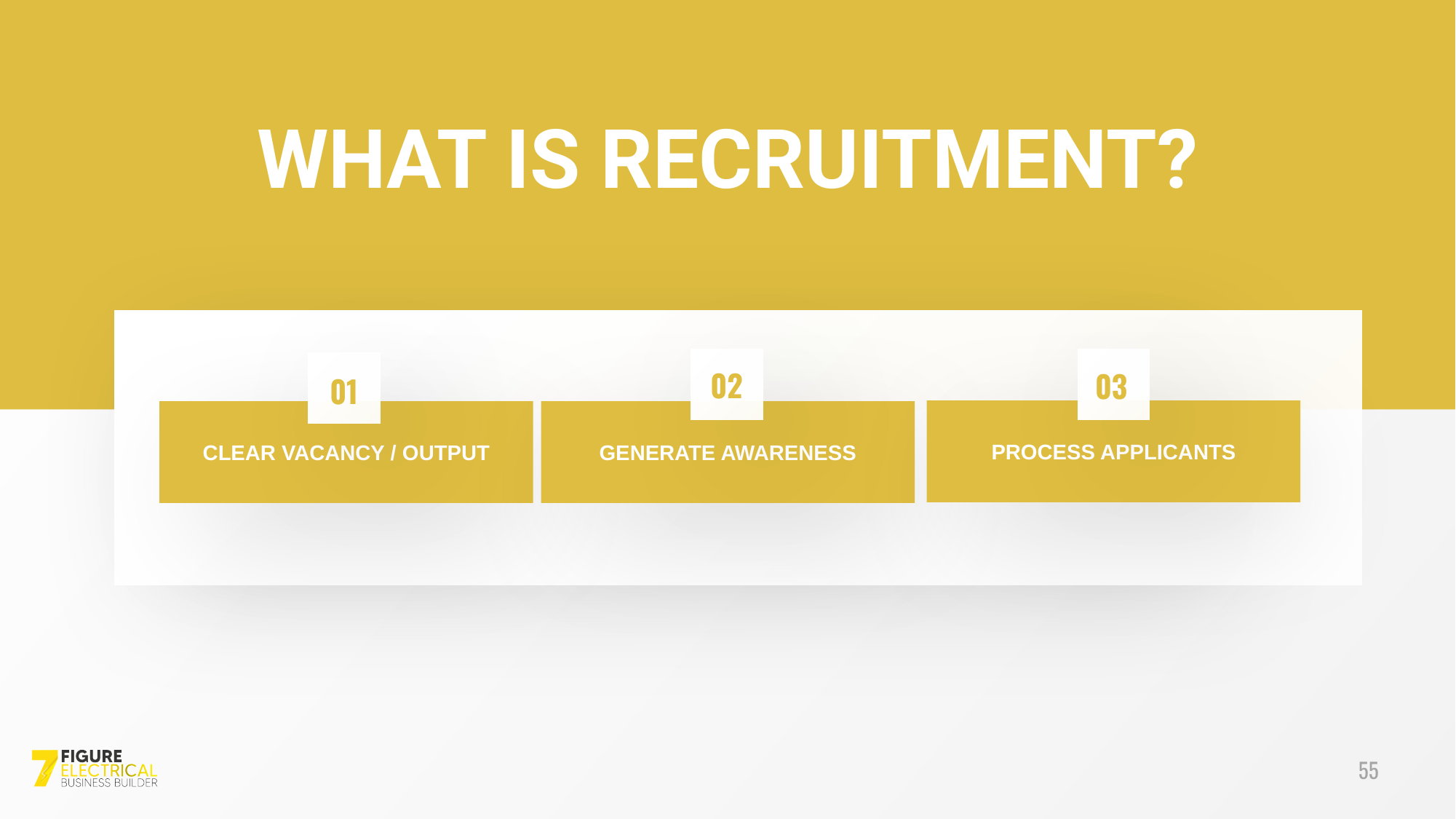

WHAT IS RECRUITMENT?

02
03
01
PROCESS APPLICANTS
CLEAR VACANCY / OUTPUT
GENERATE AWARENESS